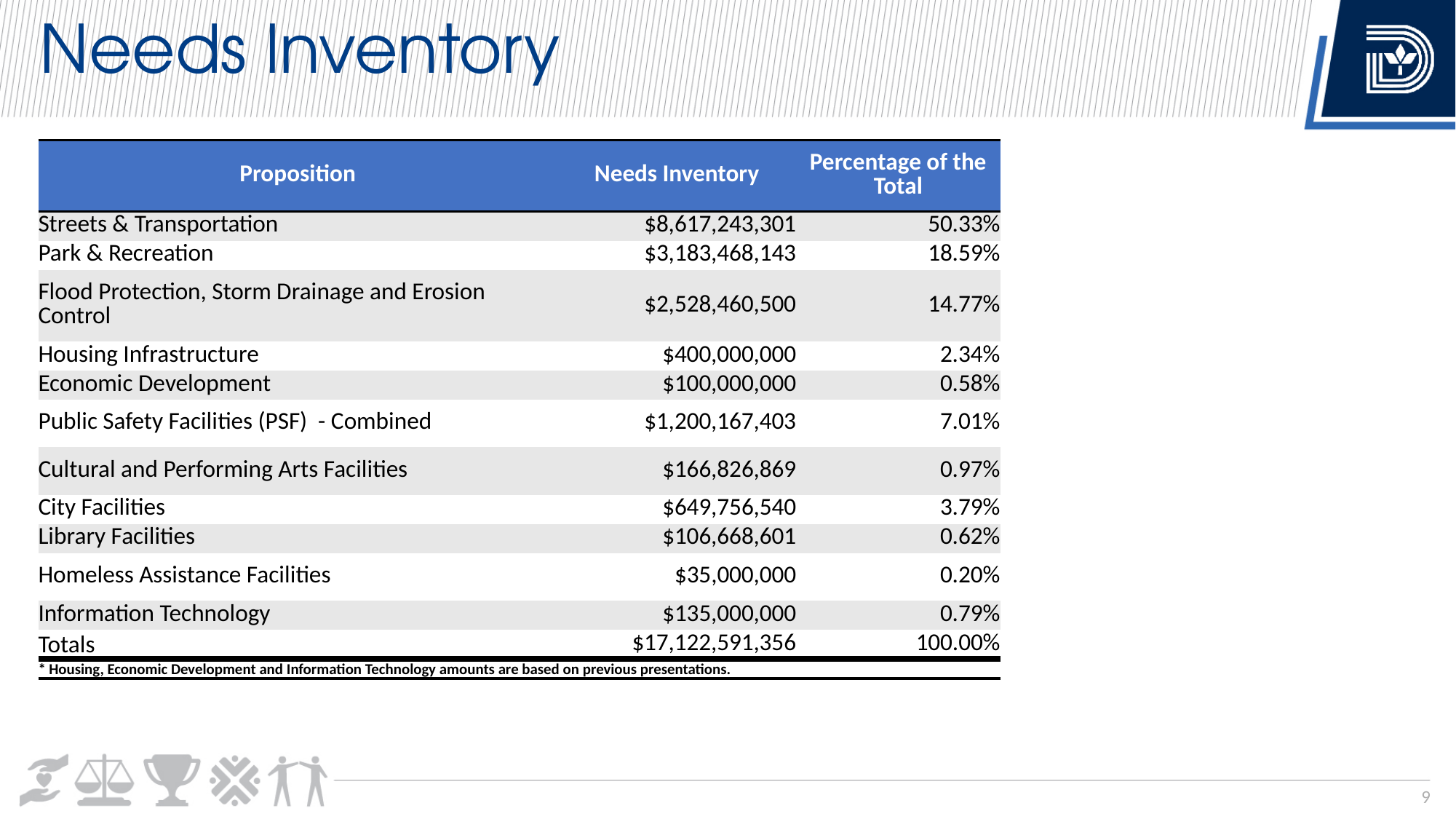

# Needs Inventory
| Proposition | Needs Inventory | Percentage of the Total |
| --- | --- | --- |
| Streets & Transportation | $8,617,243,301 | 50.33% |
| Park & Recreation | $3,183,468,143 | 18.59% |
| Flood Protection, Storm Drainage and Erosion Control | $2,528,460,500 | 14.77% |
| Housing Infrastructure | $400,000,000 | 2.34% |
| Economic Development | $100,000,000 | 0.58% |
| Public Safety Facilities (PSF) - Combined | $1,200,167,403 | 7.01% |
| Cultural and Performing Arts Facilities | $166,826,869 | 0.97% |
| City Facilities | $649,756,540 | 3.79% |
| Library Facilities | $106,668,601 | 0.62% |
| Homeless Assistance Facilities | $35,000,000 | 0.20% |
| Information Technology | $135,000,000 | 0.79% |
| Totals | $17,122,591,356 | 100.00% |
| \* Housing, Economic Development and Information Technology amounts are based on previous presentations. |  |  |
9